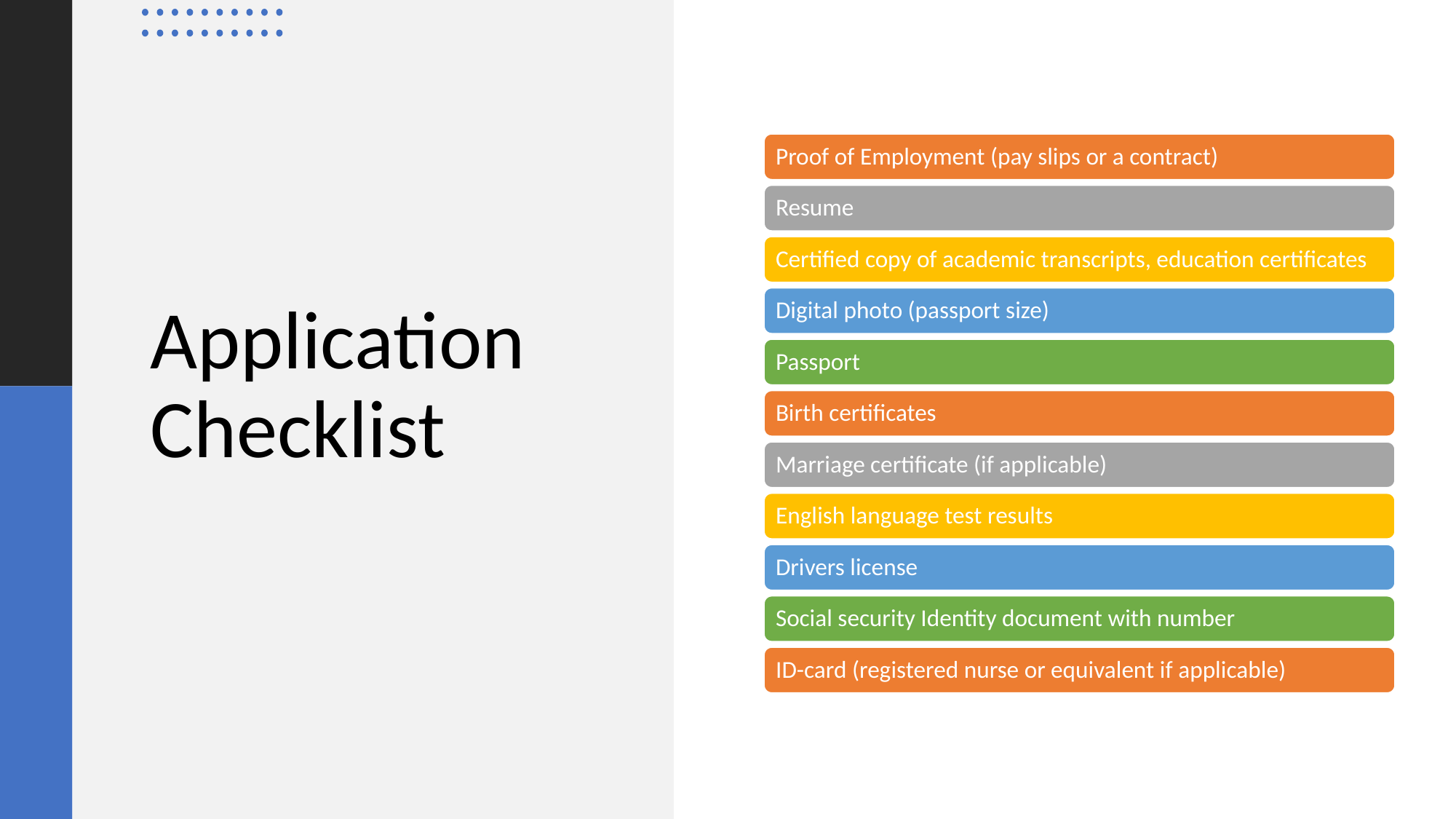

Proof of Employment (pay slips or a contract)
Resume
Certified copy of academic transcripts, education certificates
Digital photo (passport size)
Passport
Birth certificates
Marriage certificate (if applicable)
English language test results
Drivers license
Social security Identity document with number
ID-card (registered nurse or equivalent if applicable)
# Application Checklist